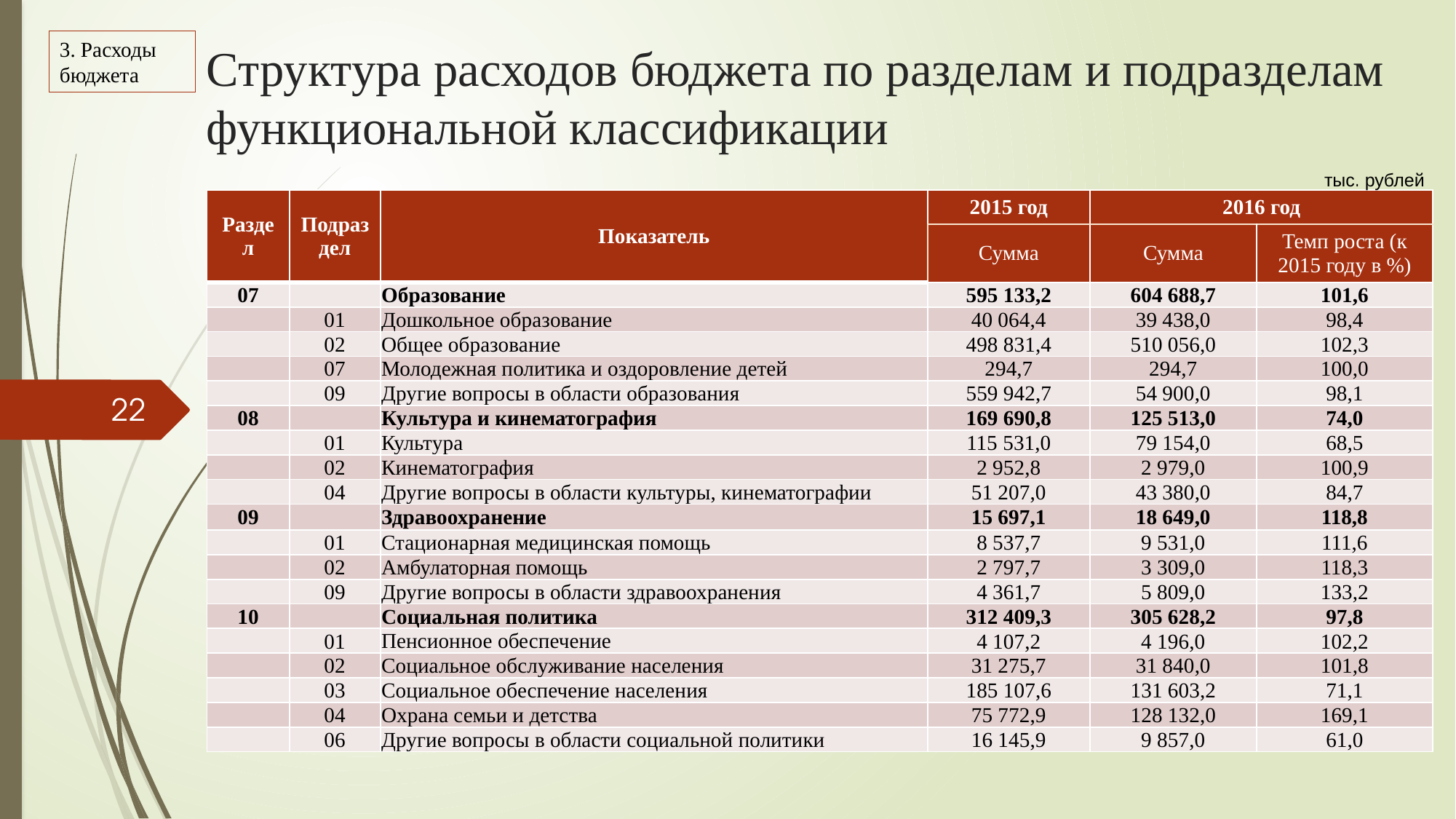

Структура расходов бюджета по разделам и подразделам функциональной классификации
3. Расходы бюджета
тыс. рублей
| Раздел | Подраздел | Показатель | 2015 год | 2016 год |  |
| --- | --- | --- | --- | --- | --- |
|  |  |  | Сумма | Сумма | Темп роста (к 2015 году в %) |
| 07 |  | Образование | 595 133,2 | 604 688,7 | 101,6 |
|  | 01 | Дошкольное образование | 40 064,4 | 39 438,0 | 98,4 |
|  | 02 | Общее образование | 498 831,4 | 510 056,0 | 102,3 |
|  | 07 | Молодежная политика и оздоровление детей | 294,7 | 294,7 | 100,0 |
|  | 09 | Другие вопросы в области образования | 559 942,7 | 54 900,0 | 98,1 |
| 08 |  | Культура и кинематография | 169 690,8 | 125 513,0 | 74,0 |
|  | 01 | Культура | 115 531,0 | 79 154,0 | 68,5 |
|  | 02 | Кинематография | 2 952,8 | 2 979,0 | 100,9 |
|  | 04 | Другие вопросы в области культуры, кинематографии | 51 207,0 | 43 380,0 | 84,7 |
| 09 |  | Здравоохранение | 15 697,1 | 18 649,0 | 118,8 |
|  | 01 | Стационарная медицинская помощь | 8 537,7 | 9 531,0 | 111,6 |
|  | 02 | Амбулаторная помощь | 2 797,7 | 3 309,0 | 118,3 |
|  | 09 | Другие вопросы в области здравоохранения | 4 361,7 | 5 809,0 | 133,2 |
| 10 |  | Социальная политика | 312 409,3 | 305 628,2 | 97,8 |
|  | 01 | Пенсионное обеспечение | 4 107,2 | 4 196,0 | 102,2 |
|  | 02 | Социальное обслуживание населения | 31 275,7 | 31 840,0 | 101,8 |
|  | 03 | Социальное обеспечение населения | 185 107,6 | 131 603,2 | 71,1 |
|  | 04 | Охрана семьи и детства | 75 772,9 | 128 132,0 | 169,1 |
|  | 06 | Другие вопросы в области социальной политики | 16 145,9 | 9 857,0 | 61,0 |
22